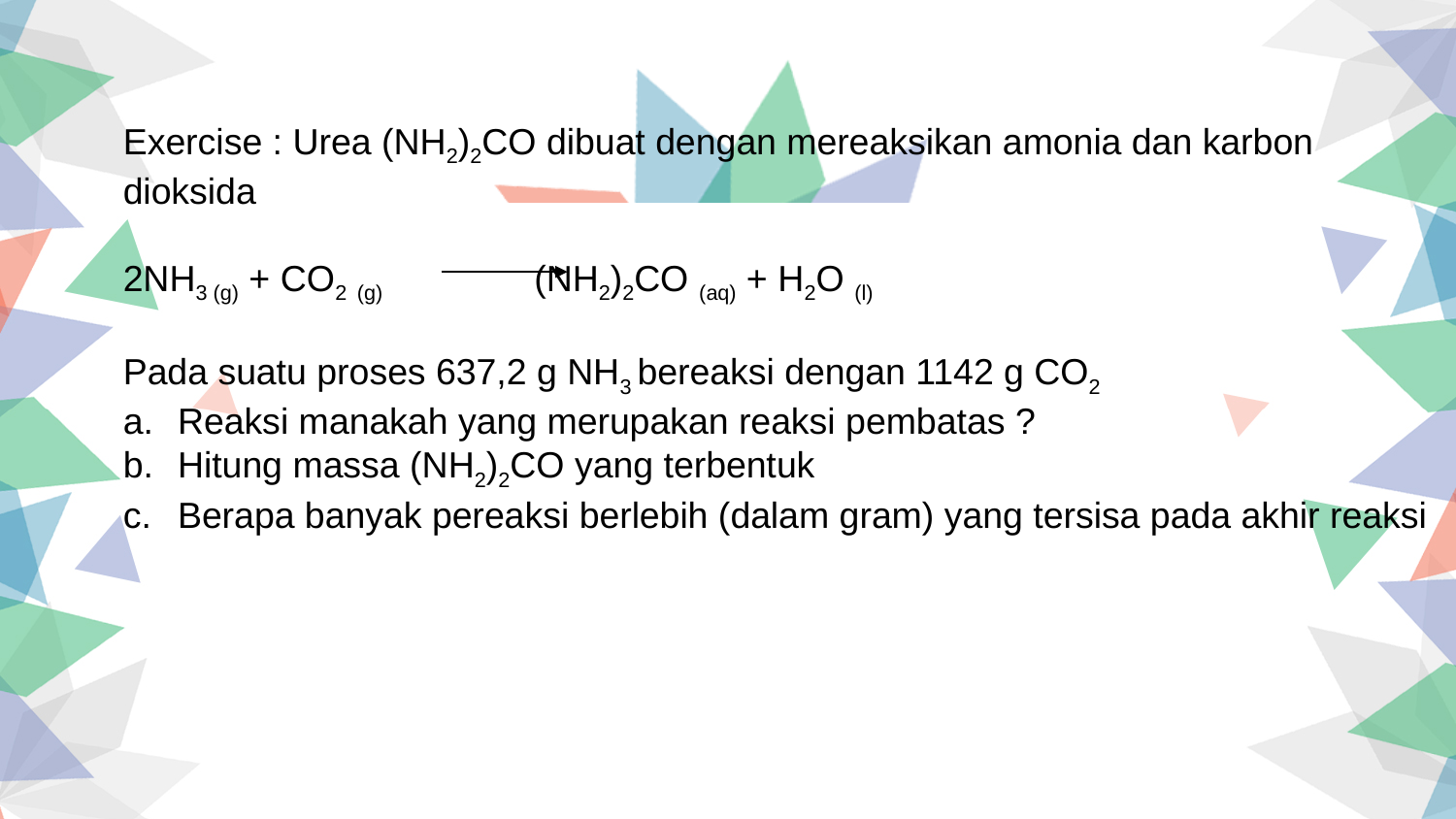

Exercise : Urea (NH2)2CO dibuat dengan mereaksikan amonia dan karbon
dioksida

2NH3 (g) + CO2 (g)                          (NH2)2CO (aq) + H2O (l)

Pada suatu proses 637,2 g NH3 bereaksi dengan 1142 g CO2
Reaksi manakah yang merupakan reaksi pembatas ?
Hitung massa (NH2)2CO yang terbentuk
Berapa banyak pereaksi berlebih (dalam gram) yang tersisa pada akhir reaksi